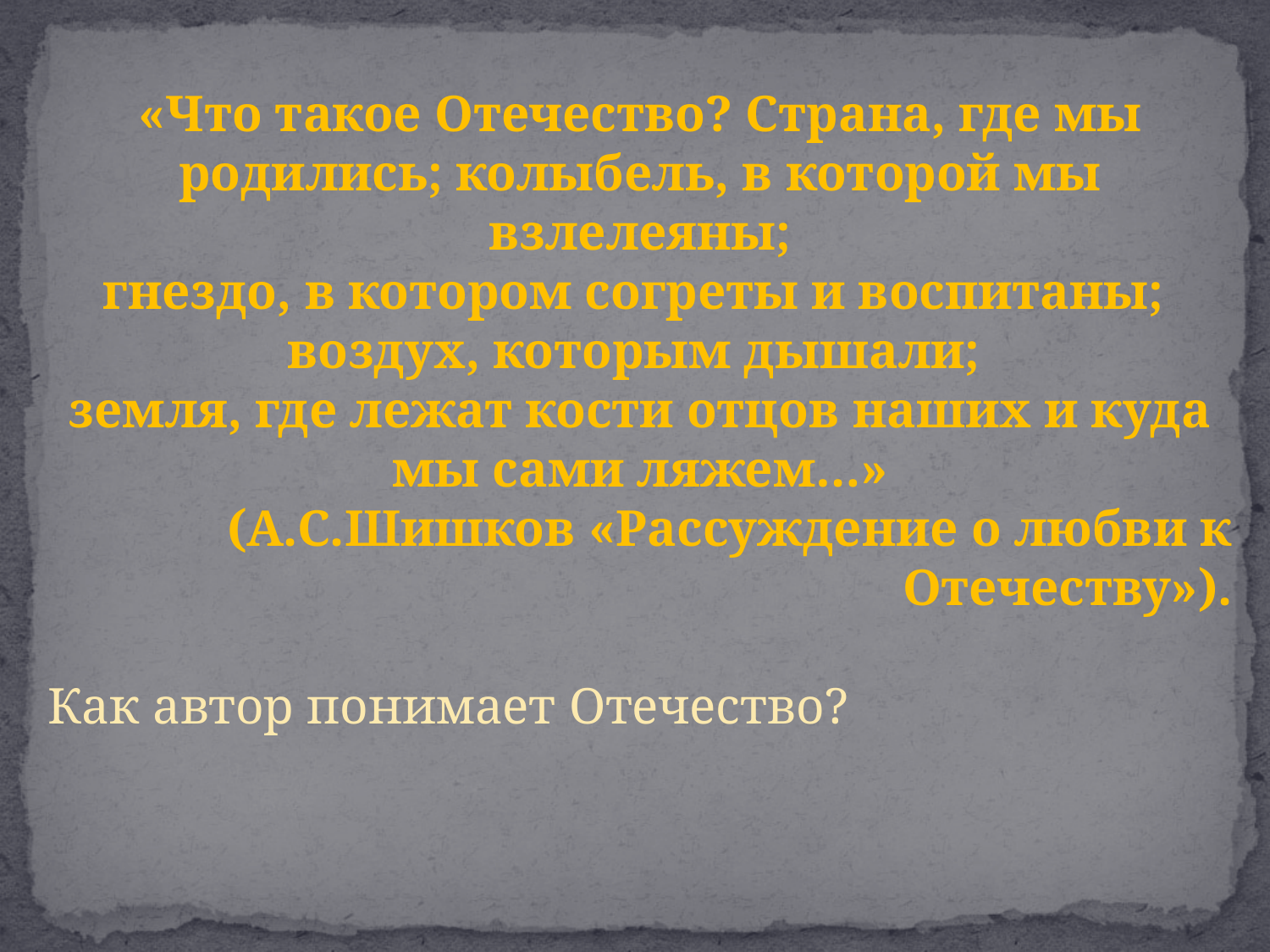

«Что такое Отечество? Страна, где мы родились; колыбель, в которой мы взлелеяны;
гнездо, в котором согреты и воспитаны;
воздух, которым дышали;
земля, где лежат кости отцов наших и куда мы сами ляжем…»
(А.С.Шишков «Рассуждение о любви к Отечеству»).

Как автор понимает Отечество?